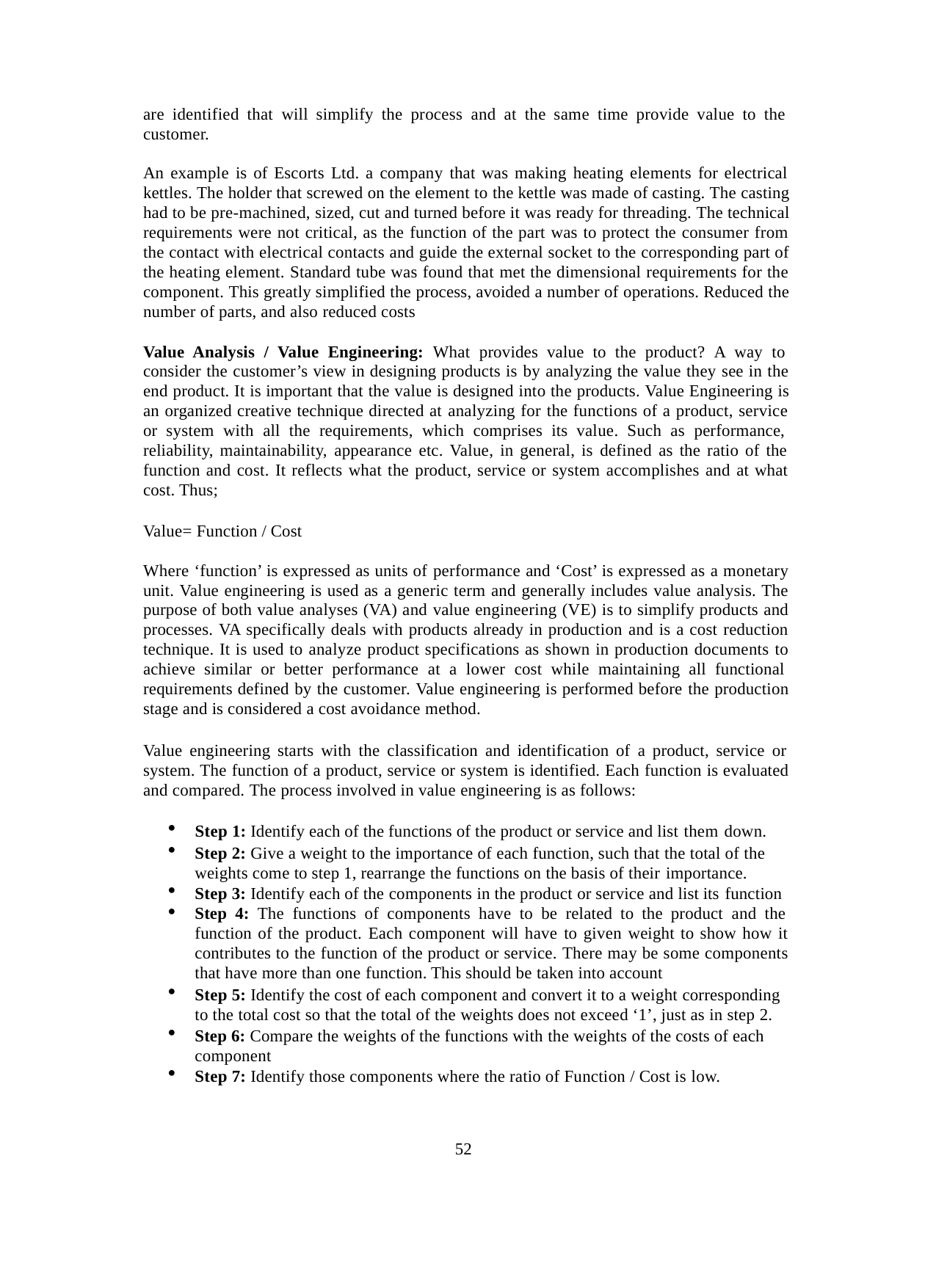

are identified that will simplify the process and at the same time provide value to the  customer.

An example is of Escorts Ltd. a company that was making heating elements for electrical  kettles. The holder that screwed on the element to the kettle was made of casting. The casting  had to be pre-machined, sized, cut and turned before it was ready for threading. The technical  requirements were not critical, as the function of the part was to protect the consumer from  the contact with electrical contacts and guide the external socket to the corresponding part of  the heating element. Standard tube was found that met the dimensional requirements for the  component. This greatly simplified the process, avoided a number of operations. Reduced the  number of parts, and also reduced costs

Value Analysis / Value Engineering: What provides value to the product? A way to  consider the customer’s view in designing products is by analyzing the value they see in the  end product. It is important that the value is designed into the products. Value Engineering is  an organized creative technique directed at analyzing for the functions of a product, service  or system with all the requirements, which comprises its value. Such as performance,  reliability, maintainability, appearance etc. Value, in general, is defined as the ratio of the  function and cost. It reflects what the product, service or system accomplishes and at what  cost. Thus;

Value= Function / Cost

Where ‘function’ is expressed as units of performance and ‘Cost’ is expressed as a monetary  unit. Value engineering is used as a generic term and generally includes value analysis. The  purpose of both value analyses (VA) and value engineering (VE) is to simplify products and  processes. VA specifically deals with products already in production and is a cost reduction  technique. It is used to analyze product specifications as shown in production documents to  achieve similar or better performance at a lower cost while maintaining all functional  requirements defined by the customer. Value engineering is performed before the production  stage and is considered a cost avoidance method.

Value engineering starts with the classification and identification of a product, service or  system. The function of a product, service or system is identified. Each function is evaluated  and compared. The process involved in value engineering is as follows:

Step 1: Identify each of the functions of the product or service and list them down.
Step 2: Give a weight to the importance of each function, such that the total of the  weights come to step 1, rearrange the functions on the basis of their importance.
Step 3: Identify each of the components in the product or service and list its function
Step 4: The functions of components have to be related to the product and the  function of the product. Each component will have to given weight to show how it  contributes to the function of the product or service. There may be some components  that have more than one function. This should be taken into account
Step 5: Identify the cost of each component and convert it to a weight corresponding  to the total cost so that the total of the weights does not exceed ‘1’, just as in step 2.
Step 6: Compare the weights of the functions with the weights of the costs of each  component
Step 7: Identify those components where the ratio of Function / Cost is low.
52